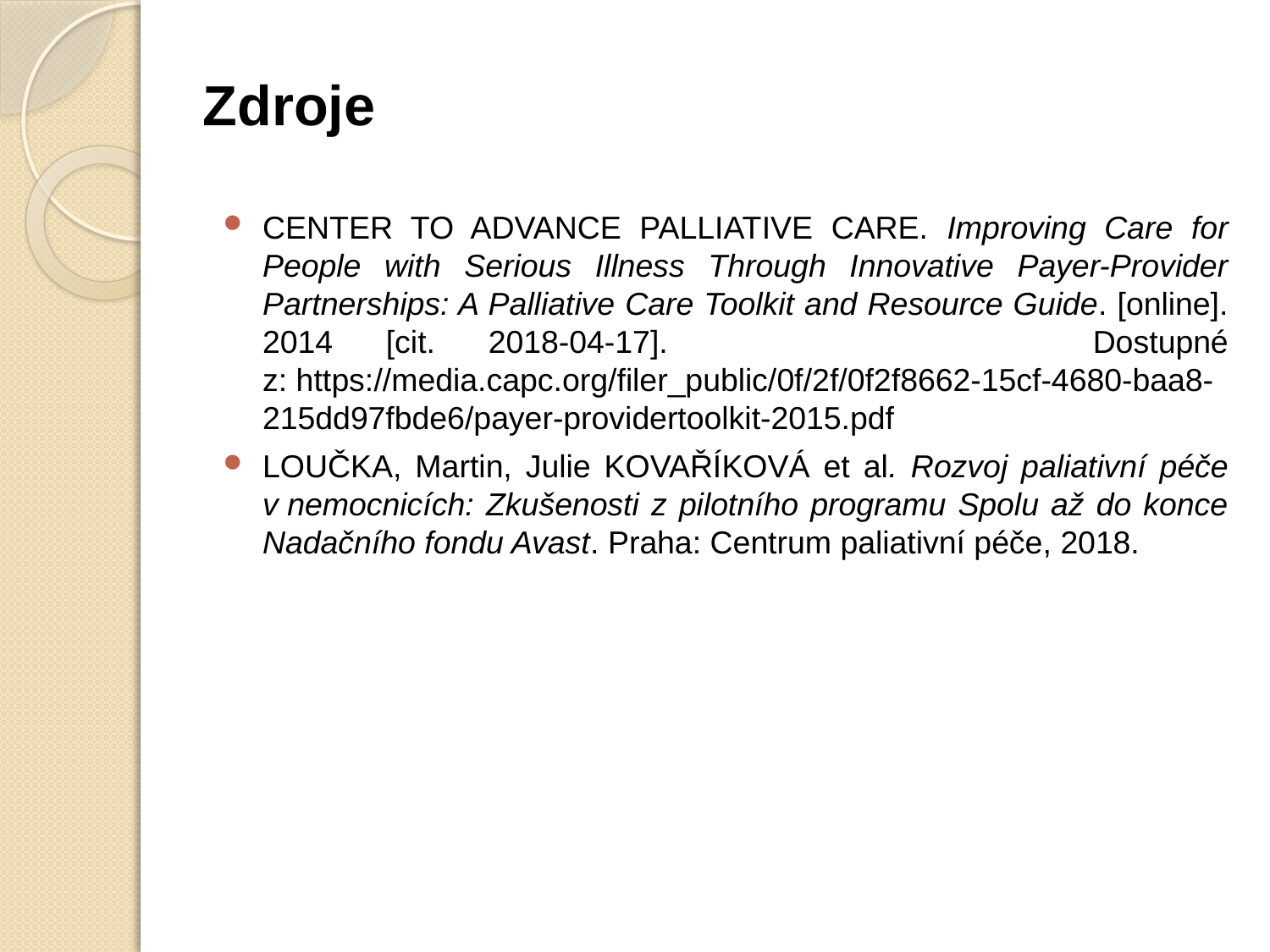

Zdroje
CENTER TO ADVANCE PALLIATIVE CARE. Improving Care for People with Serious Illness Through Innovative Payer-Provider Partnerships: A Palliative Care Toolkit and Resource Guide. [online]. 2014 [cit. 2018-04-17].        Dostupné z: https://media.capc.org/filer_public/0f/2f/0f2f8662-15cf-4680-baa8-215dd97fbde6/payer-providertoolkit-2015.pdf
LOUČKA, Martin, Julie KOVAŘÍKOVÁ et al. Rozvoj paliativní péče v nemocnicích: Zkušenosti z pilotního programu Spolu až do konce Nadačního fondu Avast. Praha: Centrum paliativní péče, 2018.